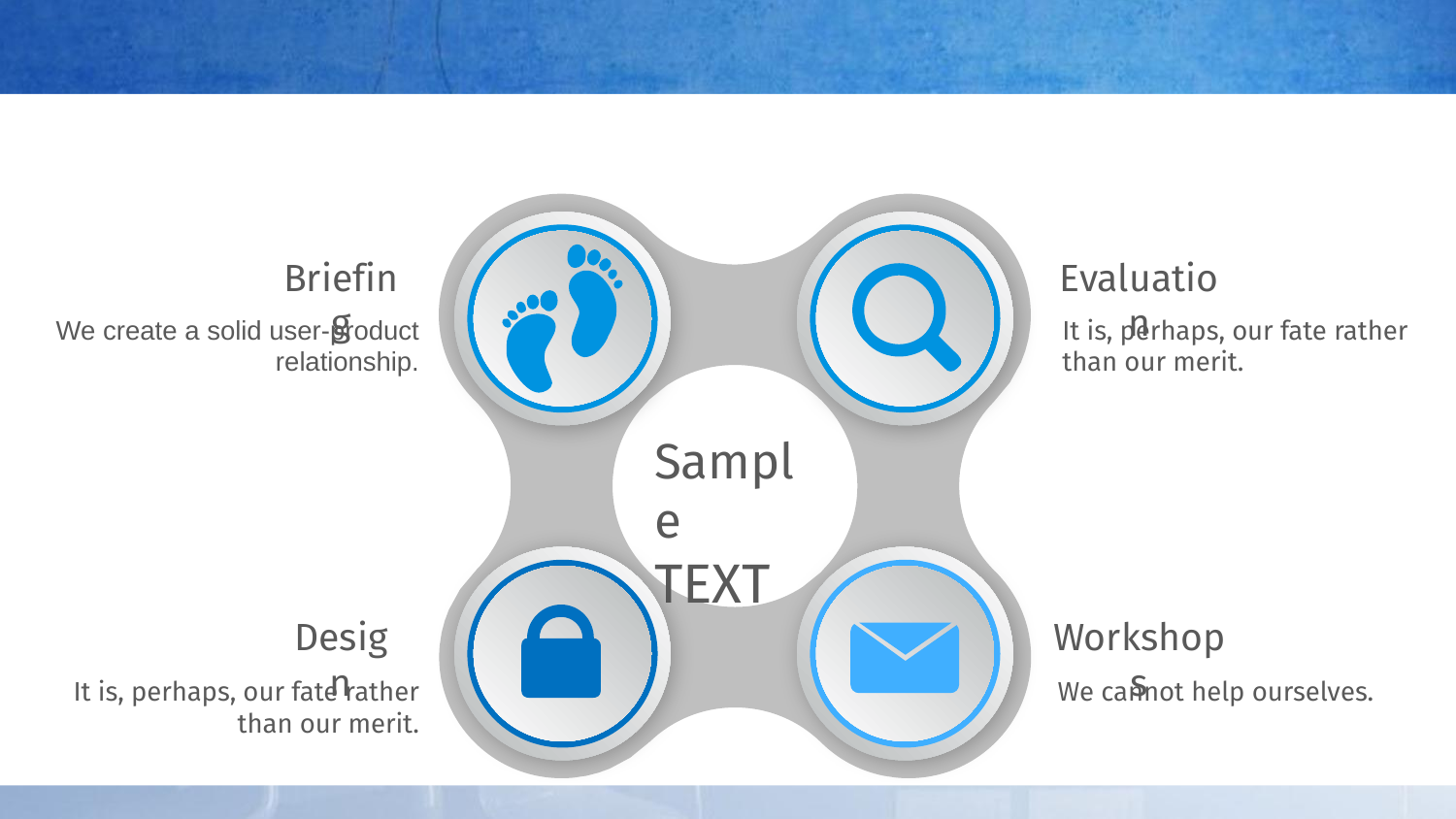

#

Sample
TEXT

Briefing
Evaluation
We create a solid user-product relationship.
It is, perhaps, our fate rather than our merit.

Design
Workshops
It is, perhaps, our fate rather than our merit.
We cannot help ourselves.